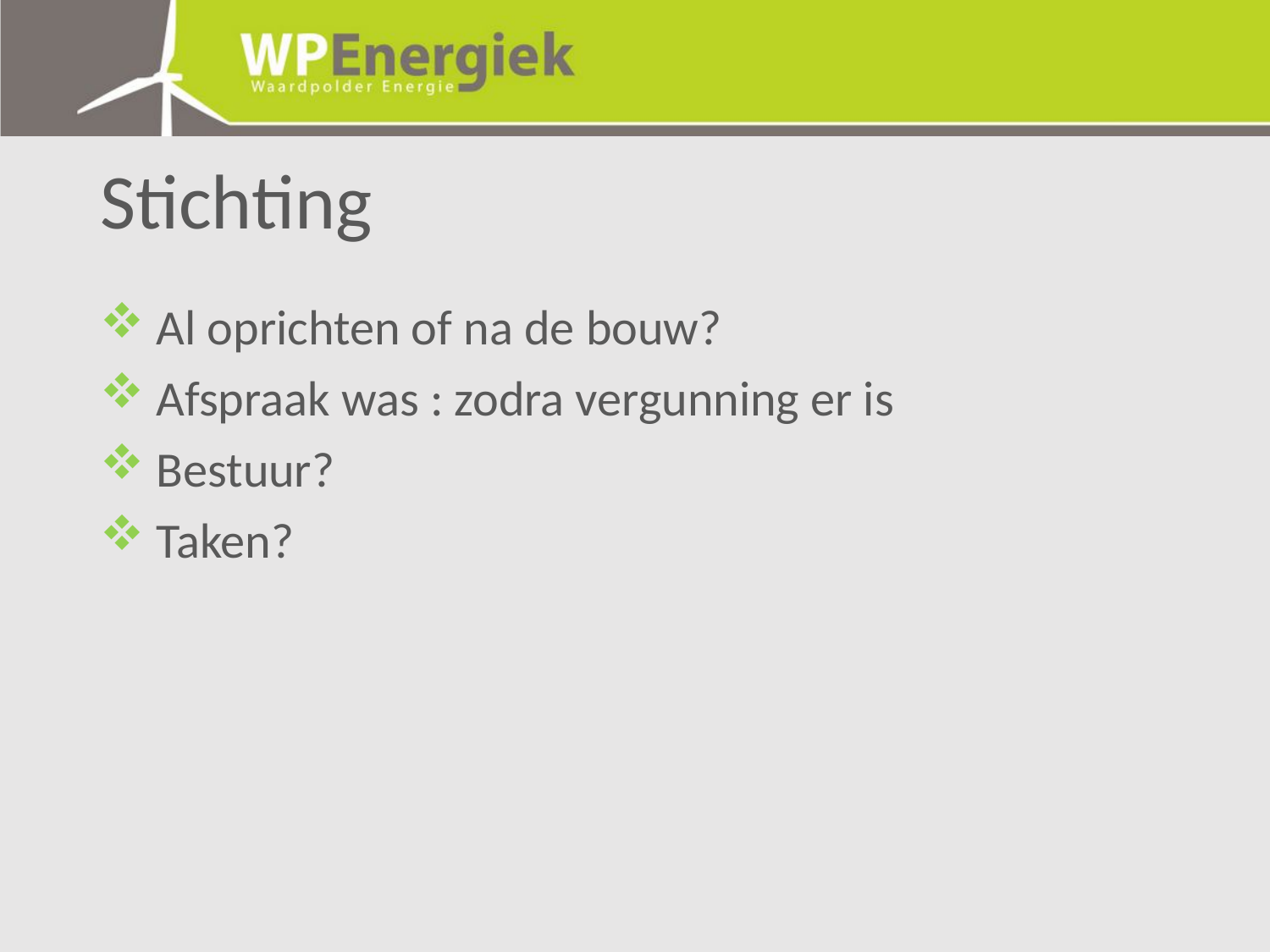

# Stichting
 Al oprichten of na de bouw?
 Afspraak was : zodra vergunning er is
 Bestuur?
 Taken?